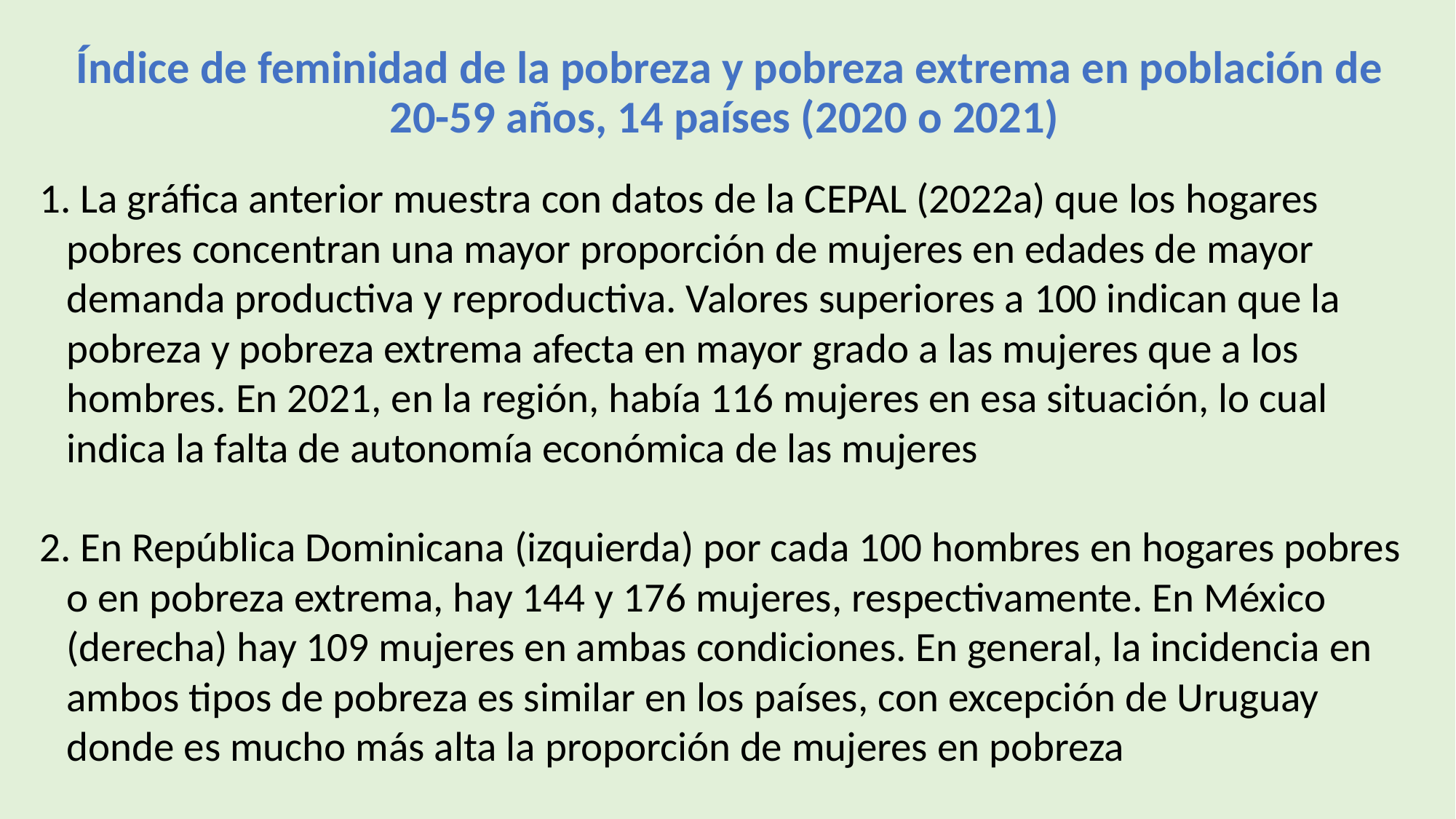

# Índice de feminidad de la pobreza y pobreza extrema en población de 20-59 años, 14 países (2020 o 2021)
 La gráfica anterior muestra con datos de la CEPAL (2022a) que los hogares pobres concentran una mayor proporción de mujeres en edades de mayor demanda productiva y reproductiva. Valores superiores a 100 indican que la pobreza y pobreza extrema afecta en mayor grado a las mujeres que a los hombres. En 2021, en la región, había 116 mujeres en esa situación, lo cual indica la falta de autonomía económica de las mujeres

 En República Dominicana (izquierda) por cada 100 hombres en hogares pobres o en pobreza extrema, hay 144 y 176 mujeres, respectivamente. En México (derecha) hay 109 mujeres en ambas condiciones. En general, la incidencia en ambos tipos de pobreza es similar en los países, con excepción de Uruguay donde es mucho más alta la proporción de mujeres en pobreza